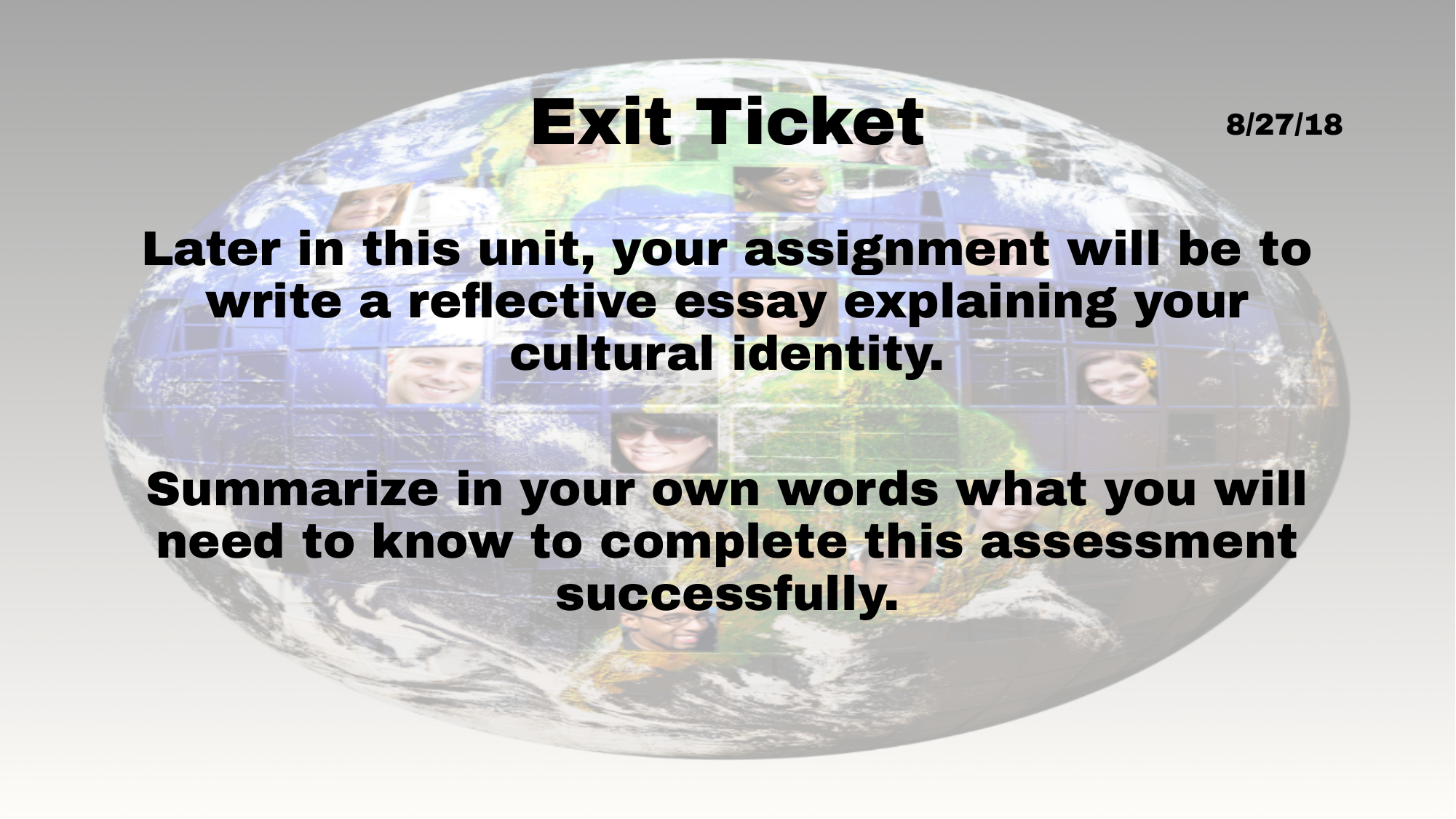

# Exit Ticket
8/27/18
Later in this unit, your assignment will be to write a reflective essay explaining your cultural identity.

Summarize in your own words what you will need to know to complete this assessment successfully.